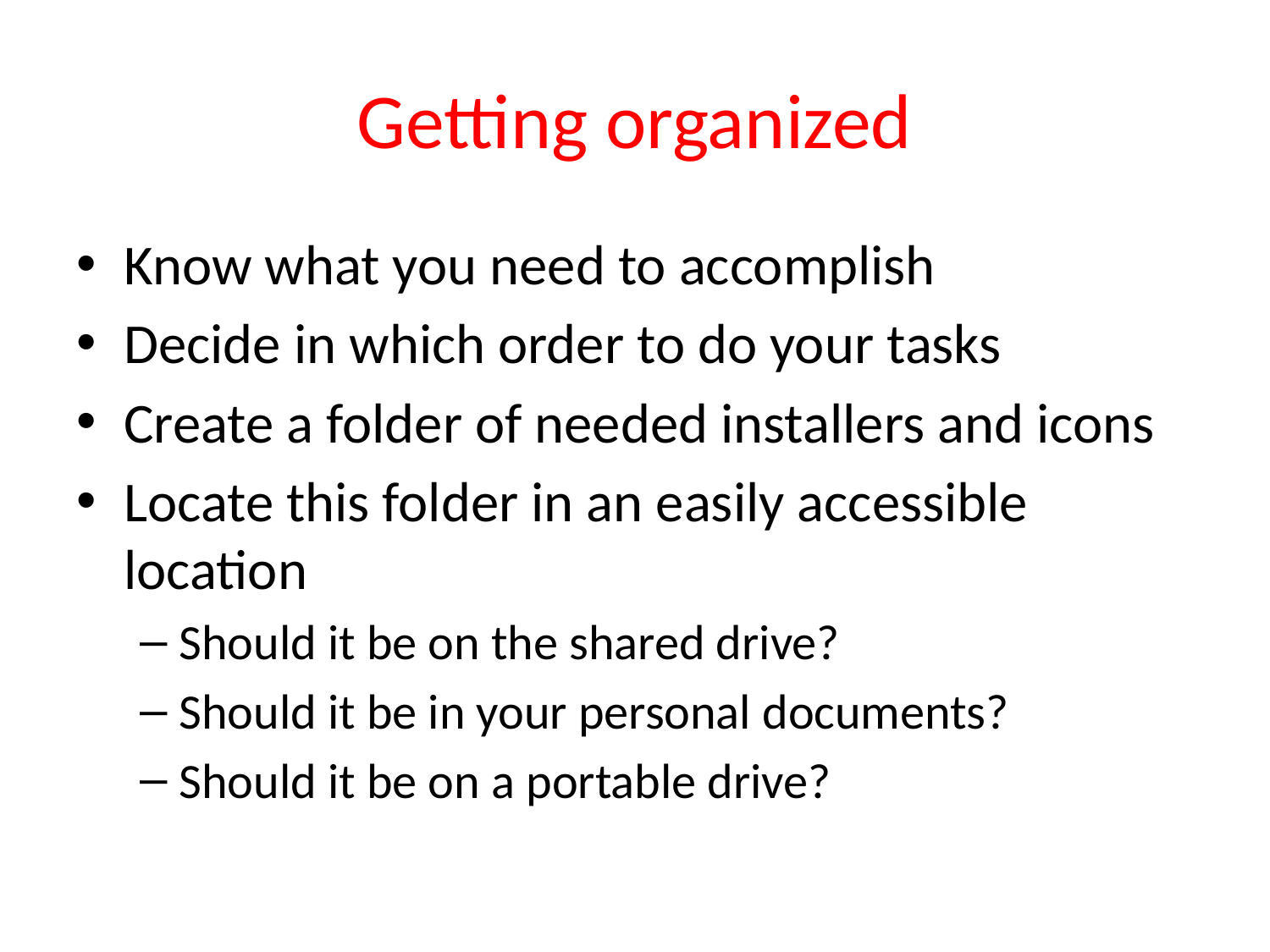

# Getting organized
Know what you need to accomplish
Decide in which order to do your tasks
Create a folder of needed installers and icons
Locate this folder in an easily accessible location
Should it be on the shared drive?
Should it be in your personal documents?
Should it be on a portable drive?